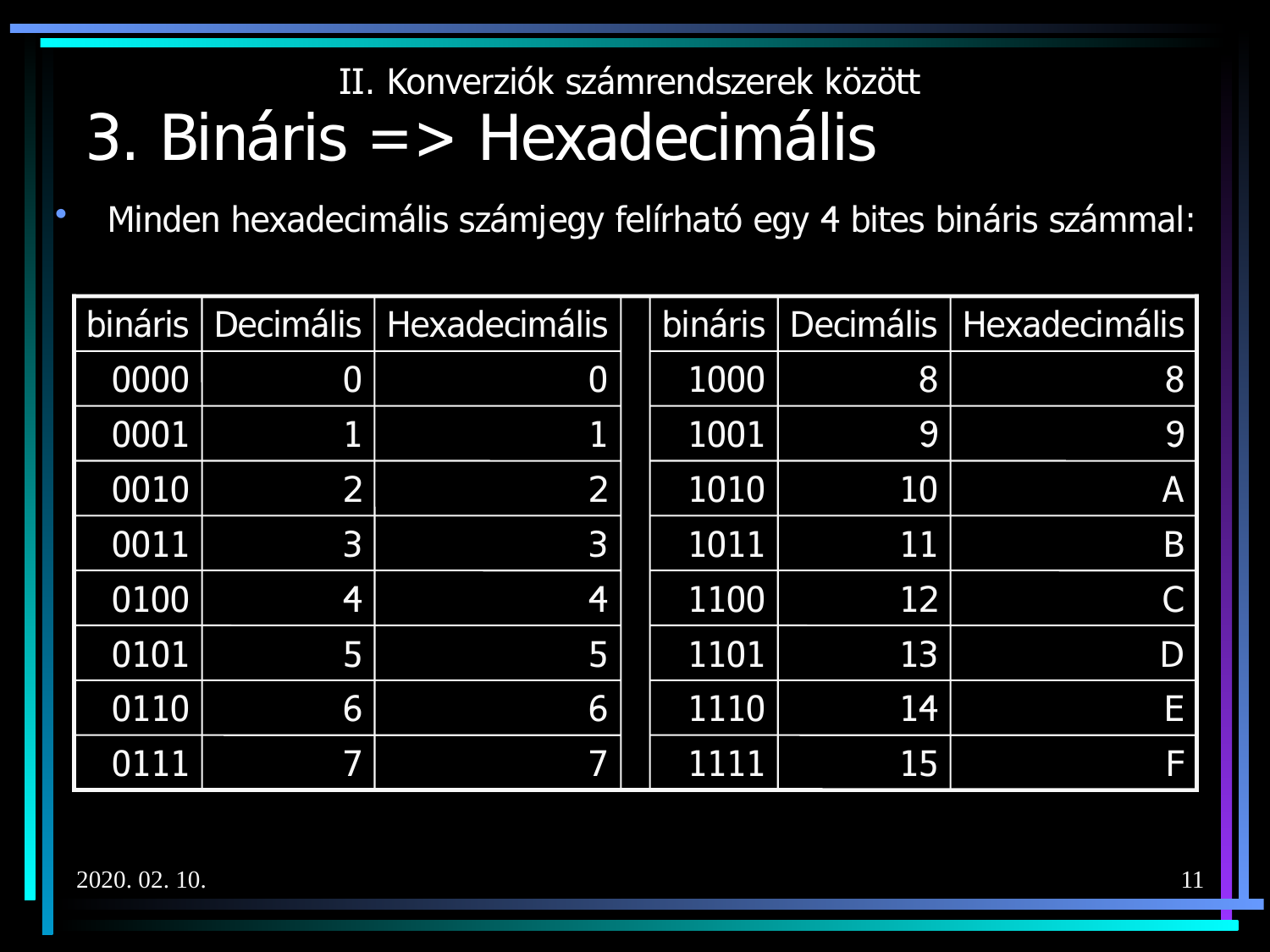

# 3. Bináris => Hexadecimális
II. Konverziók számrendszerek között
Minden hexadecimális számjegy felírható egy 4 bites bináris számmal:
bináris

Decimális
Hexadecimális

bináris
Decimális
Hexadecimális
0000
0
0
1000
8
8
0001
1
1
1001
9
9
0010
2
2
1010
10
A
0011
3
3
1011
11
B
0100
4
4
1100
12
C
0101
5
5
1101
13
D
0110
6
6
1110
14
E
0111
7
7
1111
15
F
2020. 02. 10.
11